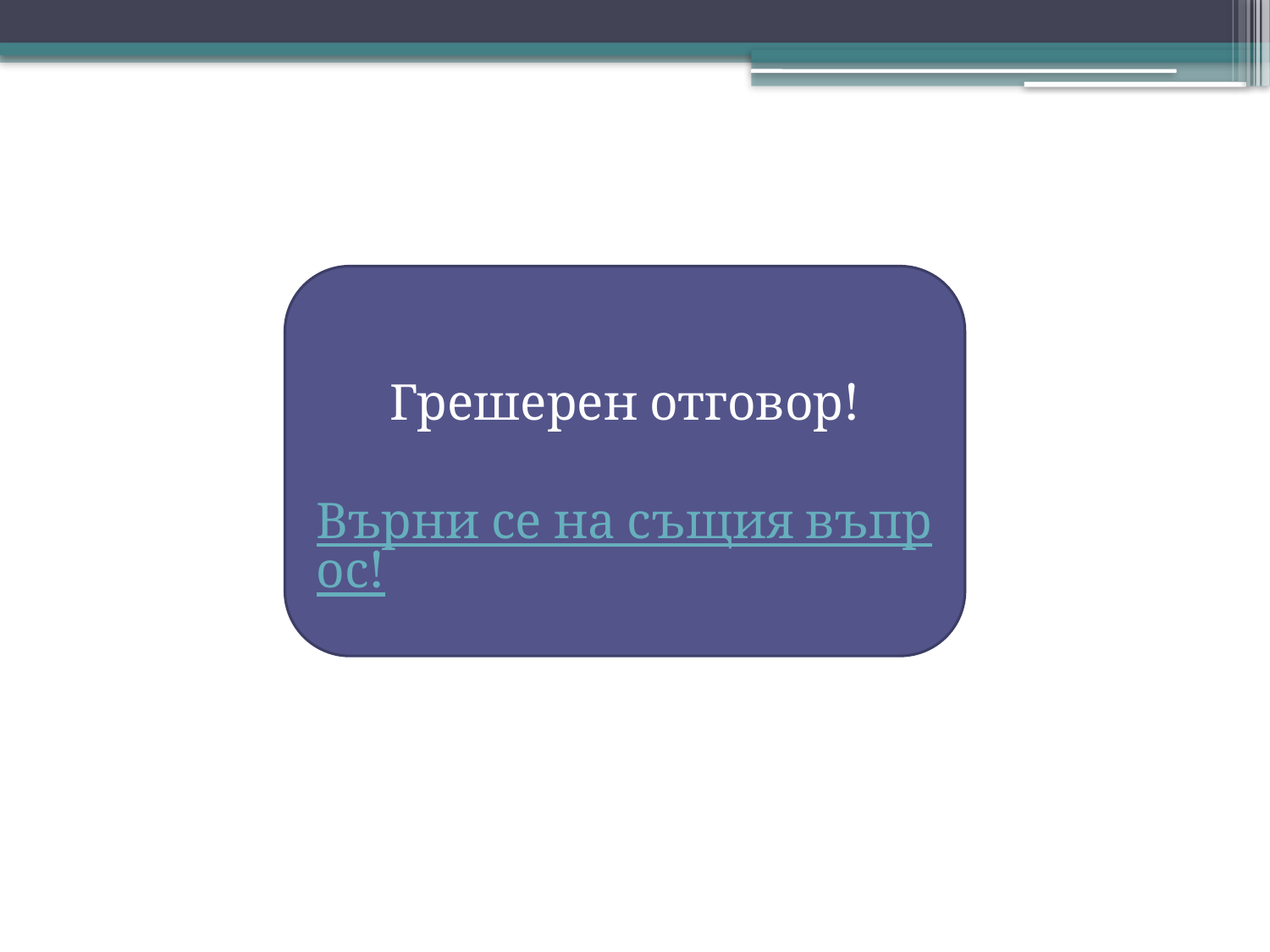

Грешерен отговор!

Върни се на същия въпрос!